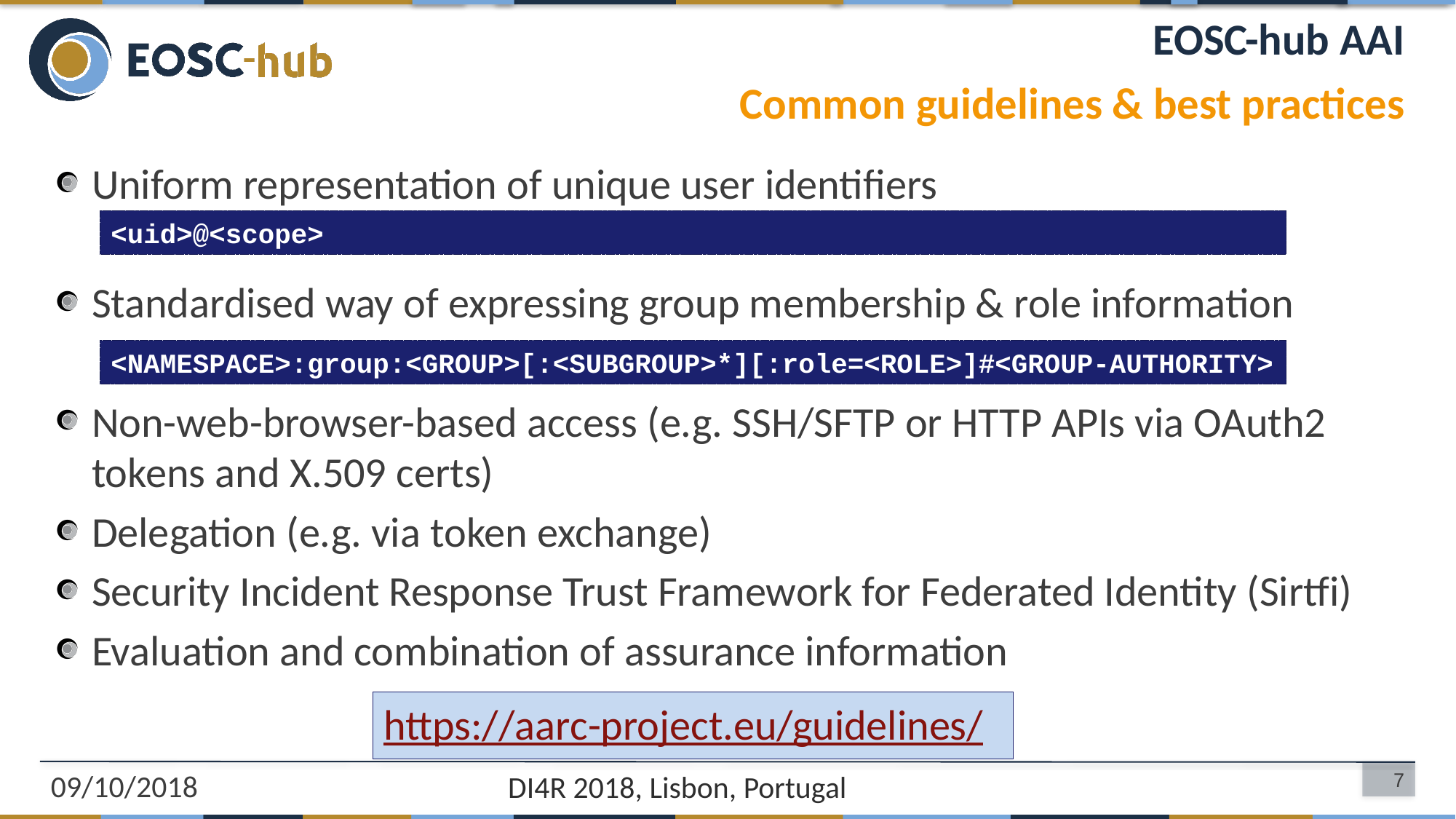

# EOSC-hub AAI
Common guidelines & best practices
Uniform representation of unique user identifiers

Standardised way of expressing group membership & role information

Non-web-browser-based access (e.g. SSH/SFTP or HTTP APIs via OAuth2 tokens and X.509 certs)
Delegation (e.g. via token exchange)
Security Incident Response Trust Framework for Federated Identity (Sirtfi)
Evaluation and combination of assurance information

<uid>@<scope>
<NAMESPACE>:group:<GROUP>[:<SUBGROUP>*][:role=<ROLE>]#<GROUP-AUTHORITY>
https://aarc-project.eu/guidelines/
DI4R 2018, Lisbon, Portugal
09/10/2018
7